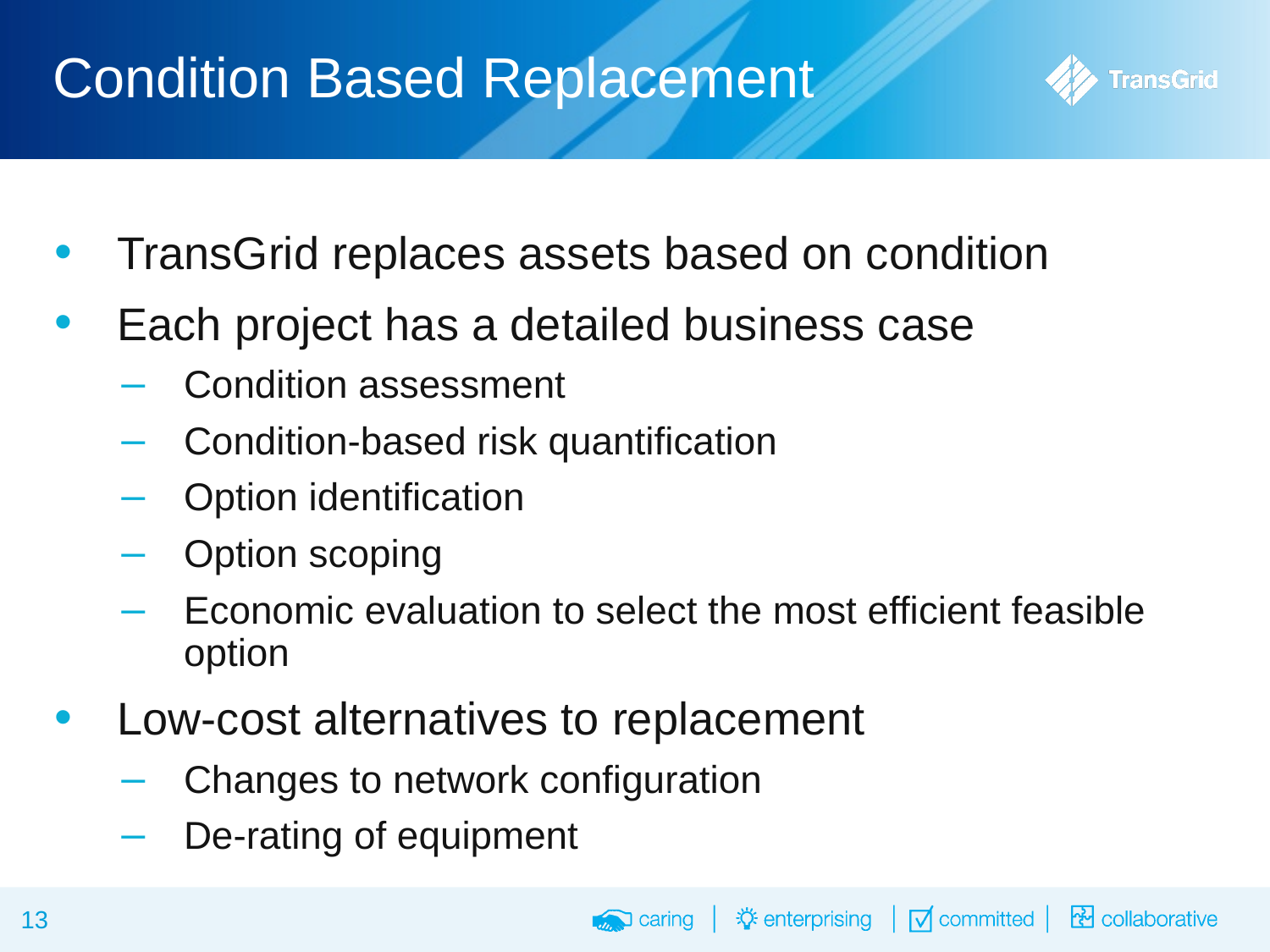

# Condition Based Replacement
TransGrid replaces assets based on condition
Each project has a detailed business case
Condition assessment
Condition-based risk quantification
Option identification
Option scoping
Economic evaluation to select the most efficient feasible option
Low-cost alternatives to replacement
Changes to network configuration
De-rating of equipment